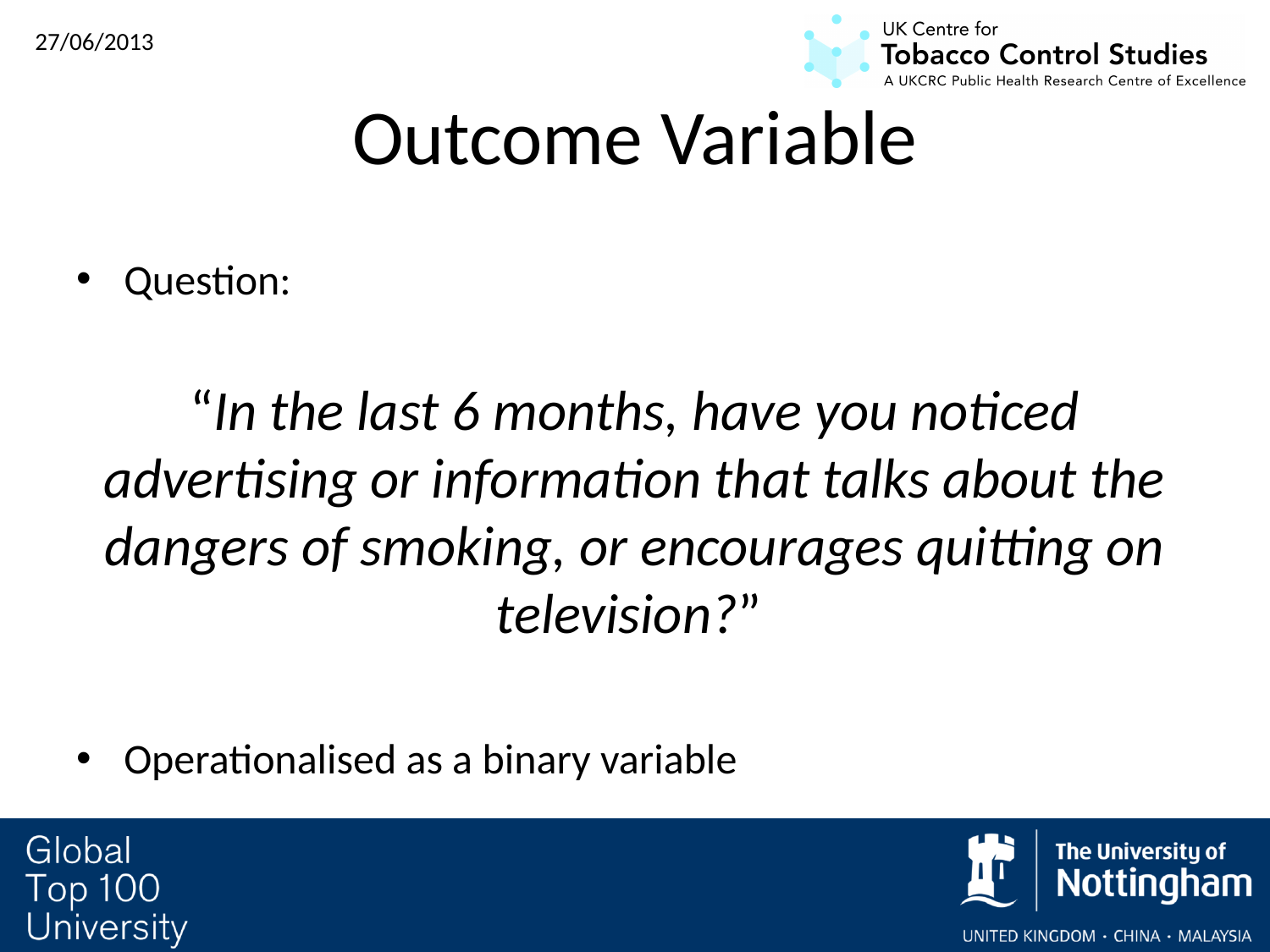

# Outcome Variable
Question:

“In the last 6 months, have you noticed advertising or information that talks about the dangers of smoking, or encourages quitting on television?”

Operationalised as a binary variable